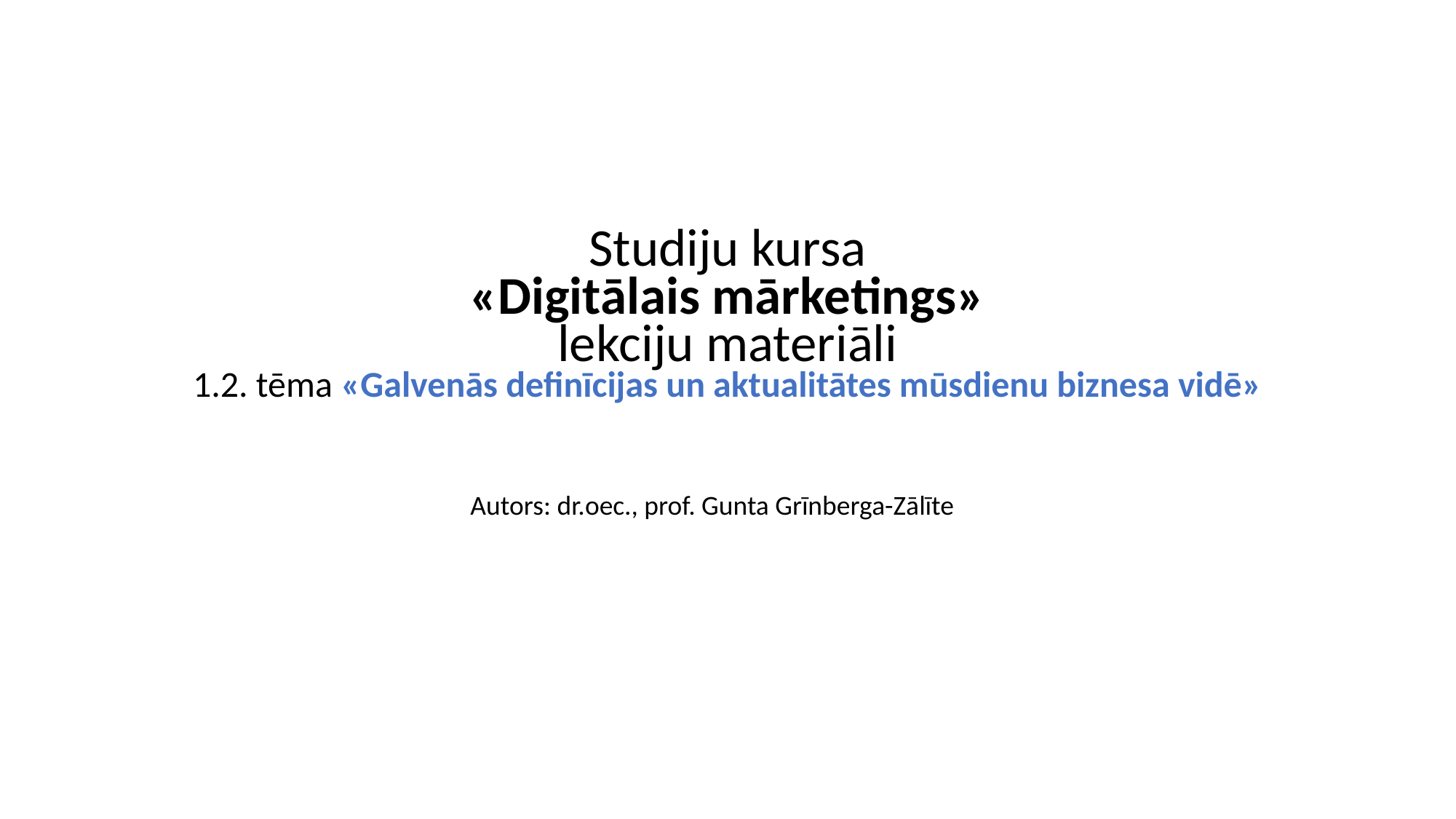

# Studiju kursa «Digitālais mārketings» lekciju materiāli 1.2. tēma «Galvenās definīcijas un aktualitātes mūsdienu biznesa vidē»
Autors: dr.oec., prof. Gunta Grīnberga-Zālīte